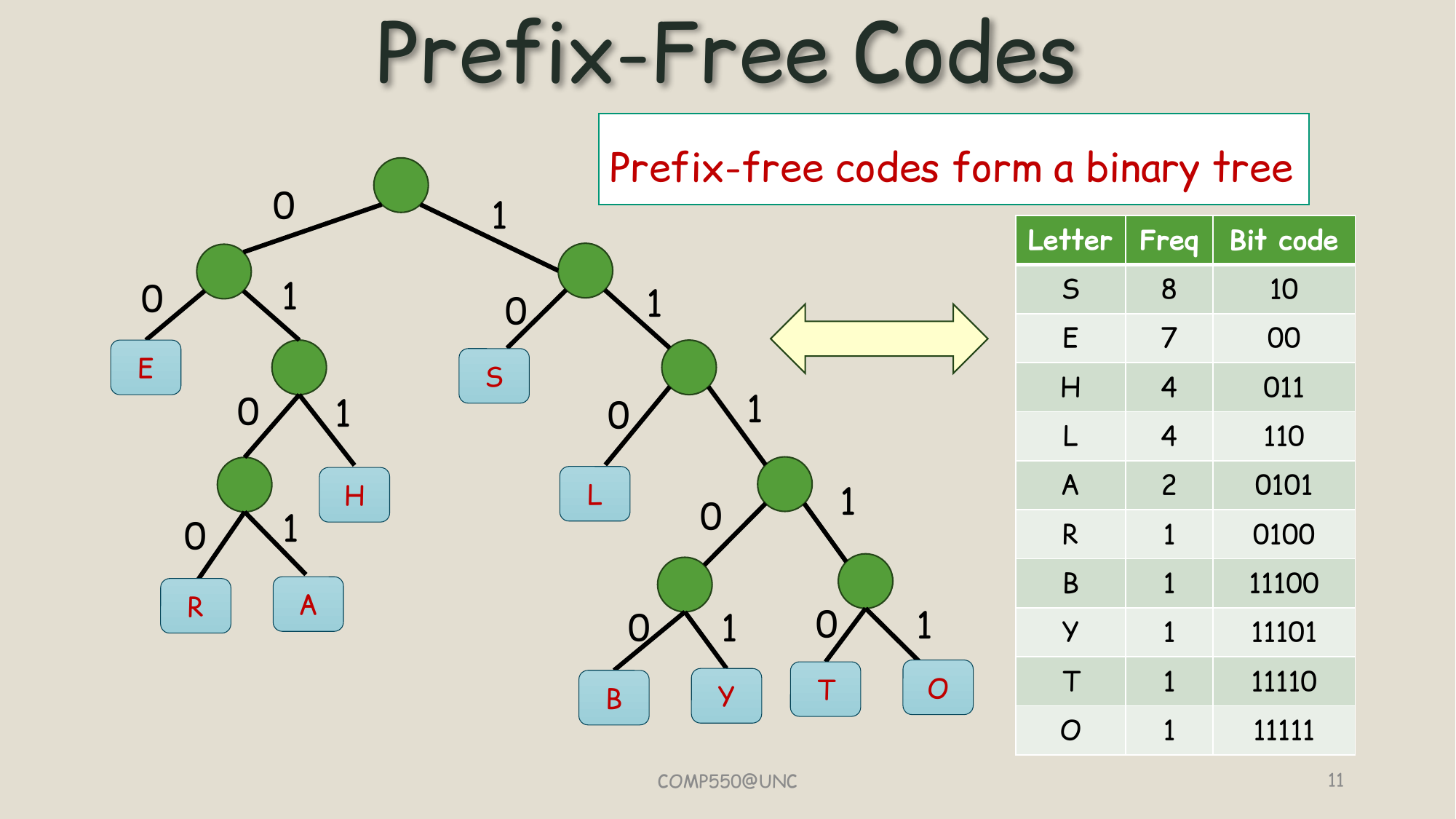

Prefix-Free Codes
Prefix-free codes form a binary tree

0
1
| Letter | Freq | Bit code |
| --- | --- | --- |
| S | 8 | 10 |
| E | 7 | 00 |
| H | 4 | 011 |
| L | 4 | 110 |
| A | 2 | 0101 |
| R | 1 | 0100 |
| B | 1 | 11100 |
| Y | 1 | 11101 |
| T | 1 | 11110 |
| O | 1 | 11111 |

1
0
1
0

E

S
1
0
1
0

L
H
1
0
1
0

A
R
0
1
0
1
O
T
Y
B
COMP550@UNC
11